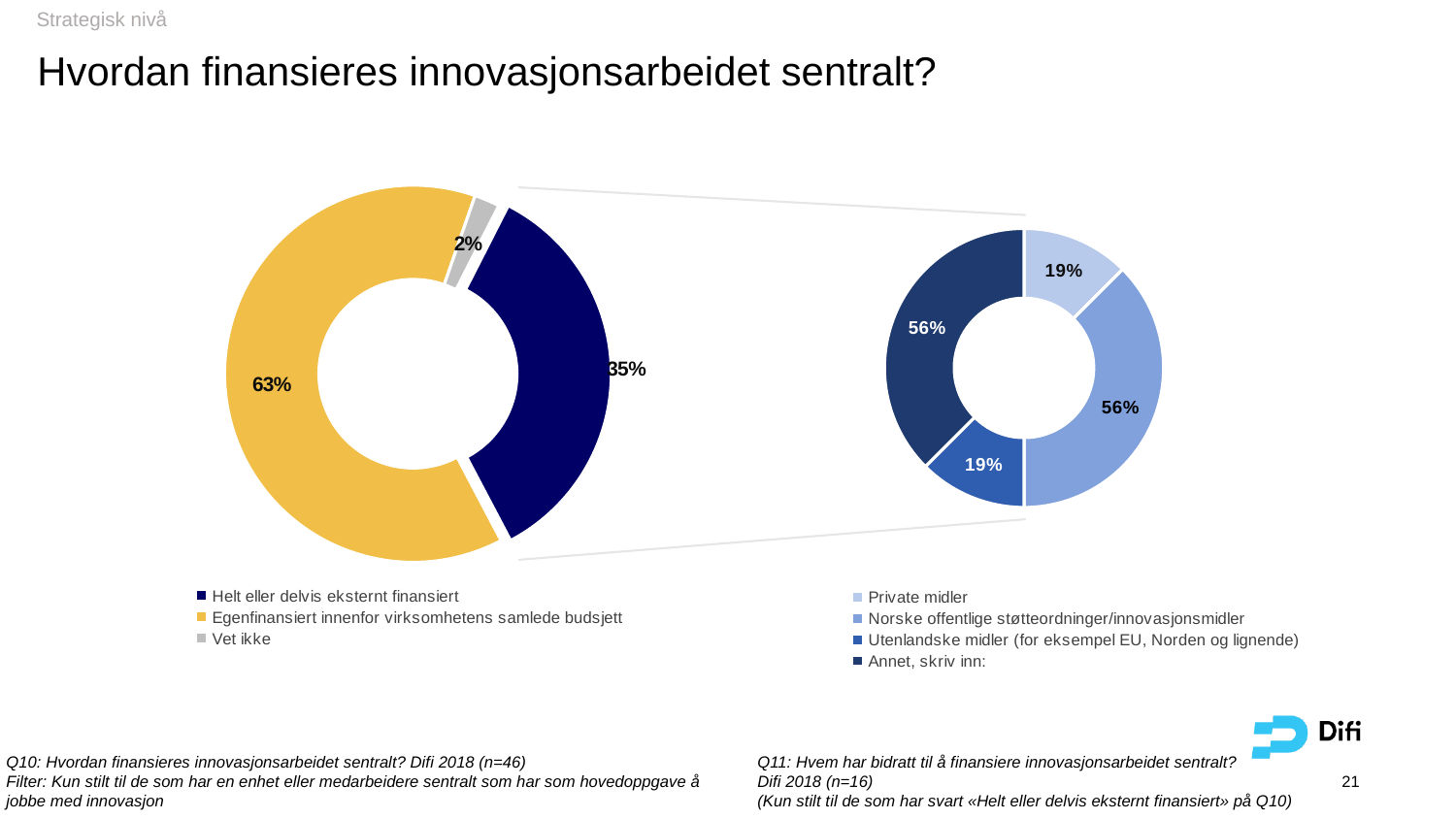

Strategisk nivå
# Hvordan finansieres innovasjonsarbeidet sentralt?

### Chart

| Category | Hvem har bidratt til å finansiere innovasjonsarbeidet sentralt? (n=16) |
|---|---|
| Private midler | 0.1875 |
| Norske offentlige støtteordninger/innovasjonsmidler | 0.5625 |
| Utenlandske midler (for eksempel EU, Norden og lignende) | 0.1875 |
| Annet, skriv inn: | 0.5625 |

### Chart

| Category | Hvordan finansieres innovasjonsarbeidet sentralt? (n=46) |
|---|---|
| Helt eller delvis eksternt finansiert | 0.347826086956522 |
| Egenfinansiert innenfor virksomhetens samlede budsjett | 0.630434782608696 |
| Vet ikke | 0.0217391304347826 |
Q10: Hvordan finansieres innovasjonsarbeidet sentralt? Difi 2018 (n=46)
Filter: Kun stilt til de som har en enhet eller medarbeidere sentralt som har som hovedoppgave å jobbe med innovasjon
Q11: Hvem har bidratt til å finansiere innovasjonsarbeidet sentralt?
Difi 2018 (n=16)
(Kun stilt til de som har svart «Helt eller delvis eksternt finansiert» på Q10)
21